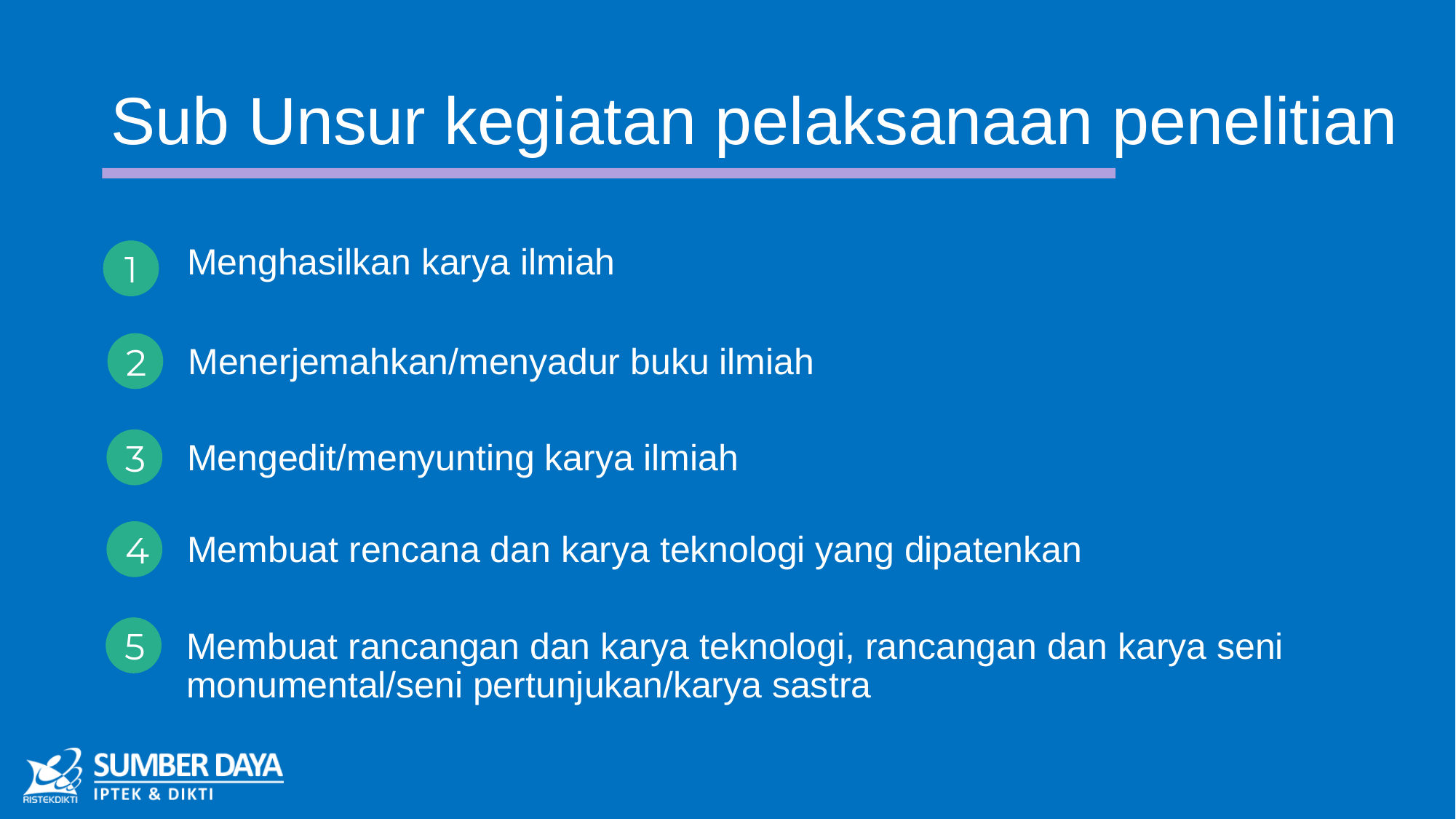

# Sub Unsur kegiatan pelaksanaan penelitian

Menghasilkan karya ilmiah
1
2
Menerjemahkan/menyadur buku ilmiah
3
Mengedit/menyunting karya ilmiah
4
Membuat rencana dan karya teknologi yang dipatenkan
5
Membuat rancangan dan karya teknologi, rancangan dan karya seni monumental/seni pertunjukan/karya sastra